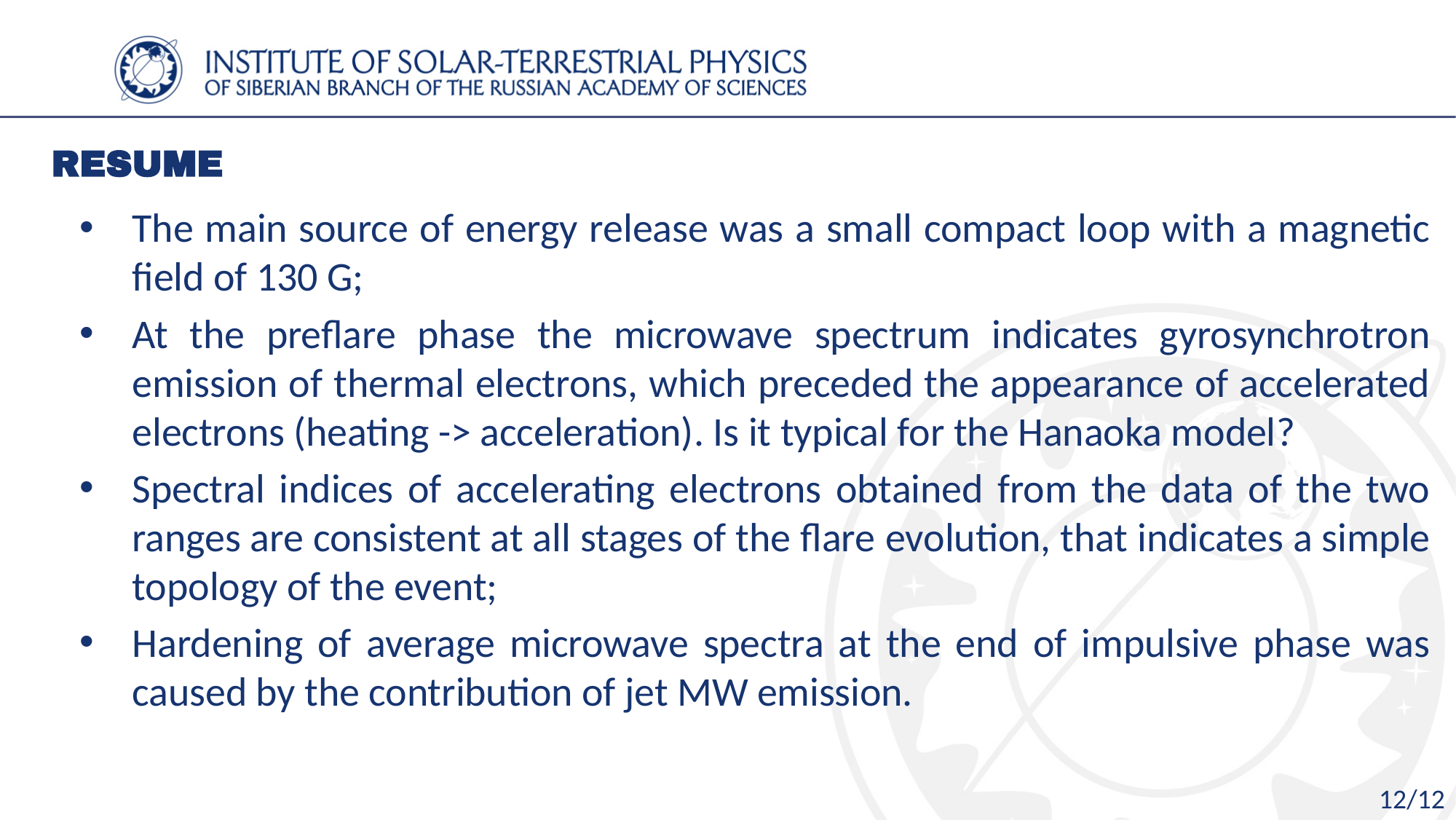

Resume
The main source of energy release was a small compact loop with a magnetic field of 130 G;
At the preflare phase the microwave spectrum indicates gyrosynchrotron emission of thermal electrons, which preceded the appearance of accelerated electrons (heating -> acceleration). Is it typical for the Hanaoka model?
Spectral indices of accelerating electrons obtained from the data of the two ranges are consistent at all stages of the flare evolution, that indicates a simple topology of the event;
Hardening of average microwave spectra at the end of impulsive phase was caused by the contribution of jet MW emission.
12/12